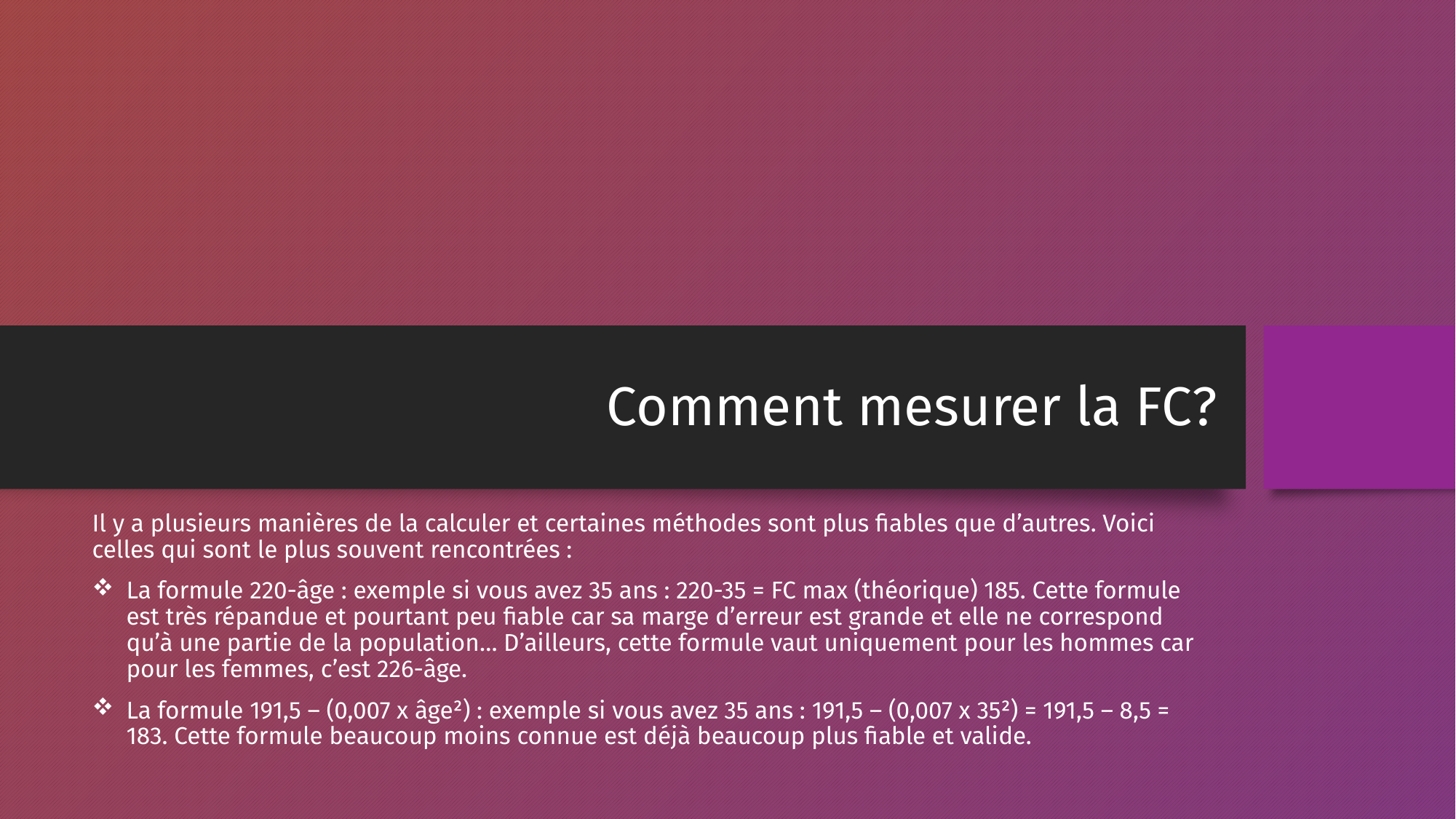

# Comment mesurer la FC?
Il y a plusieurs manières de la calculer et certaines méthodes sont plus fiables que d’autres. Voici celles qui sont le plus souvent rencontrées :
La formule 220-âge : exemple si vous avez 35 ans : 220-35 = FC max (théorique) 185. Cette formule est très répandue et pourtant peu fiable car sa marge d’erreur est grande et elle ne correspond qu’à une partie de la population… D’ailleurs, cette formule vaut uniquement pour les hommes car pour les femmes, c’est 226-âge.
La formule 191,5 – (0,007 x âge²) : exemple si vous avez 35 ans : 191,5 – (0,007 x 35²) = 191,5 – 8,5 = 183. Cette formule beaucoup moins connue est déjà beaucoup plus fiable et valide.